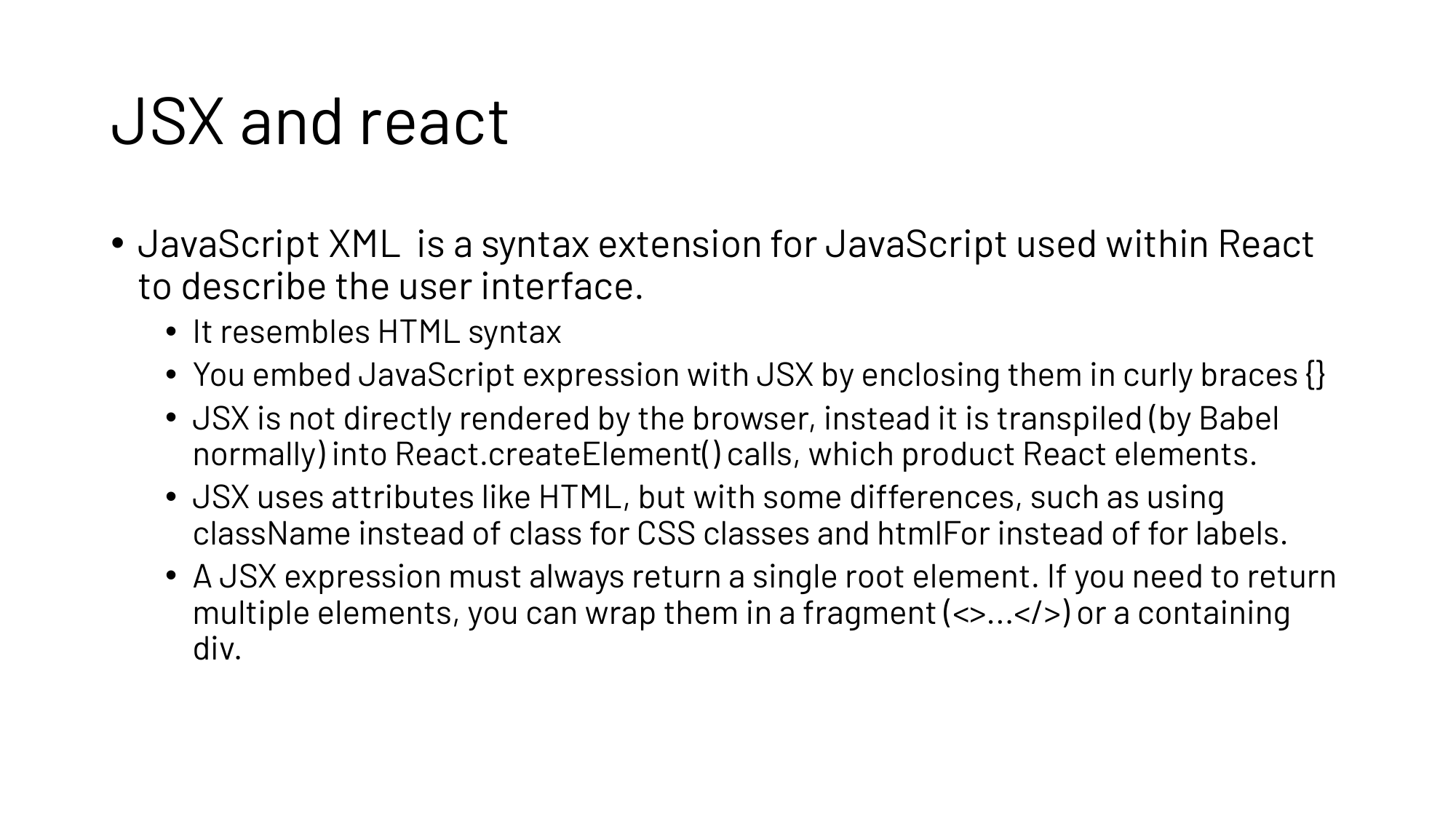

# JSX and react
JavaScript XML  is a syntax extension for JavaScript used within React to describe the user interface.
It resembles HTML syntax
You embed JavaScript expression with JSX by enclosing them in curly braces {}
JSX is not directly rendered by the browser, instead it is transpiled (by Babel normally) into React.createElement() calls, which product React elements.
JSX uses attributes like HTML, but with some differences, such as using className instead of class for CSS classes and htmlFor instead of for labels.
A JSX expression must always return a single root element. If you need to return multiple elements, you can wrap them in a fragment (<>...</>) or a containing div.